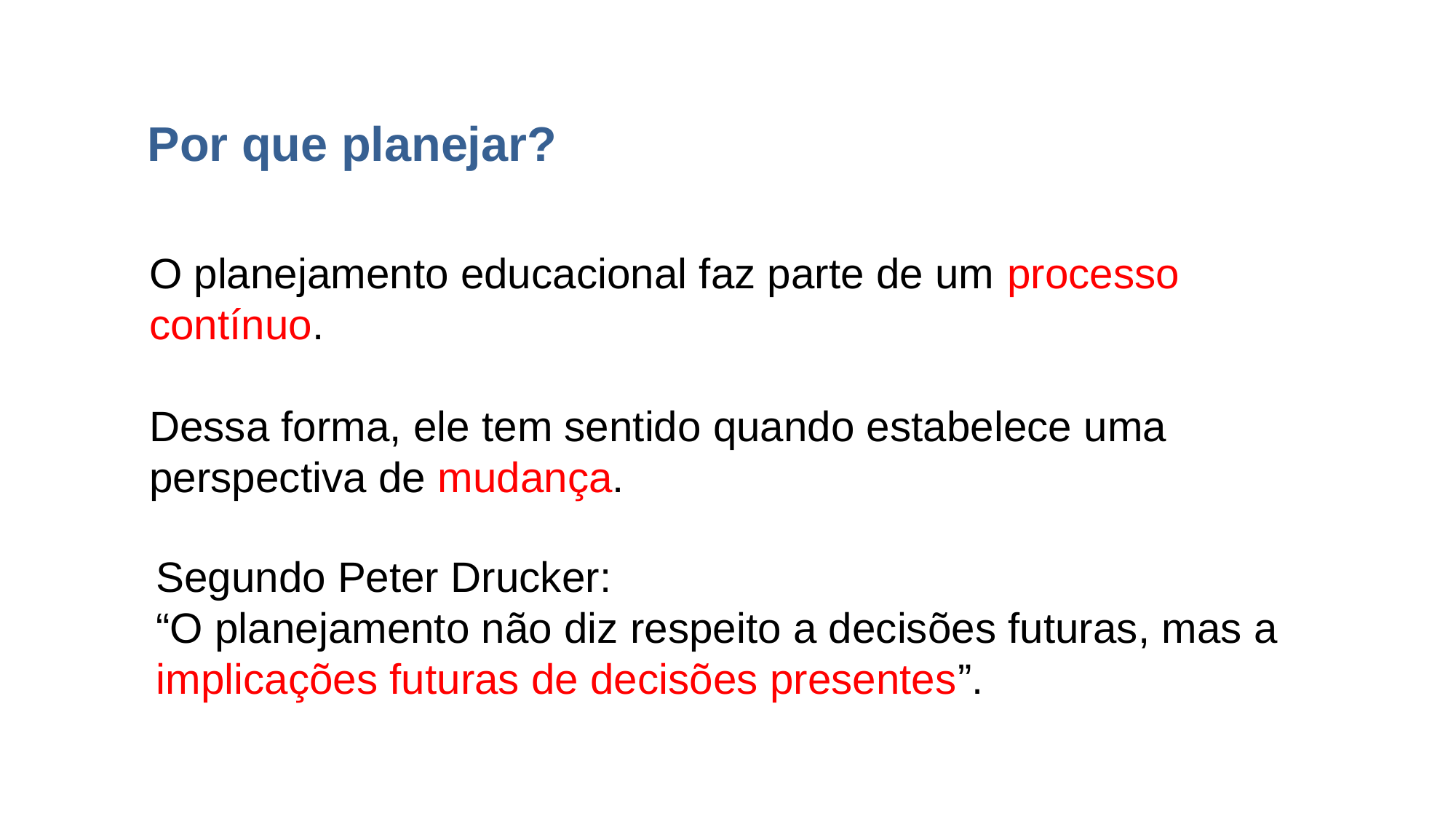

Por que planejar?
O planejamento educacional faz parte de um processo contínuo.

Dessa forma, ele tem sentido quando estabelece uma perspectiva de mudança.

Segundo Peter Drucker:
“O planejamento não diz respeito a decisões futuras, mas a implicações futuras de decisões presentes”.